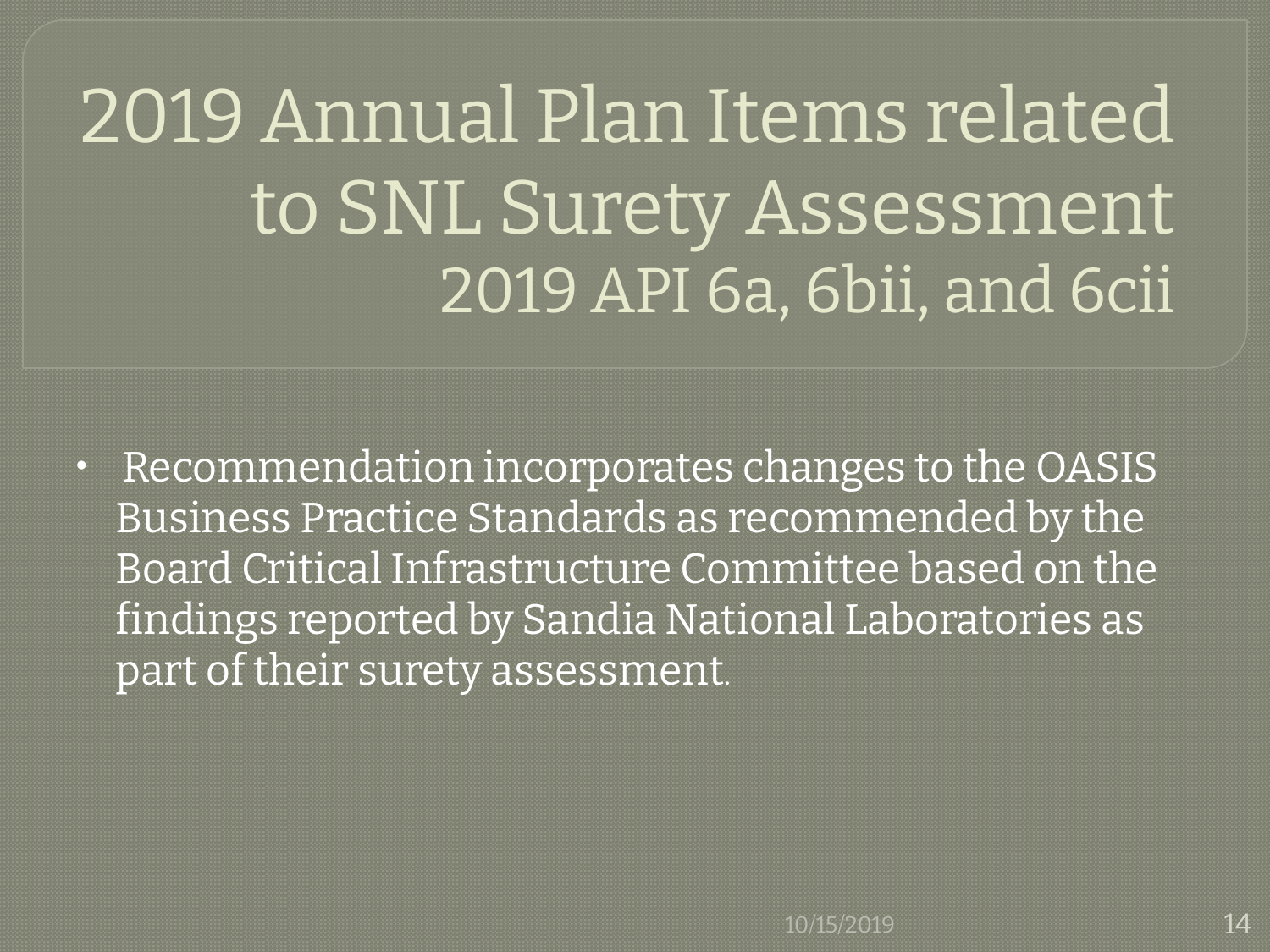

# 2019 Annual Plan Items related to SNL Surety Assessment 2019 API 6a, 6bii, and 6cii
 Recommendation incorporates changes to the OASIS Business Practice Standards as recommended by the Board Critical Infrastructure Committee based on the findings reported by Sandia National Laboratories as part of their surety assessment.

10/15/2019
14